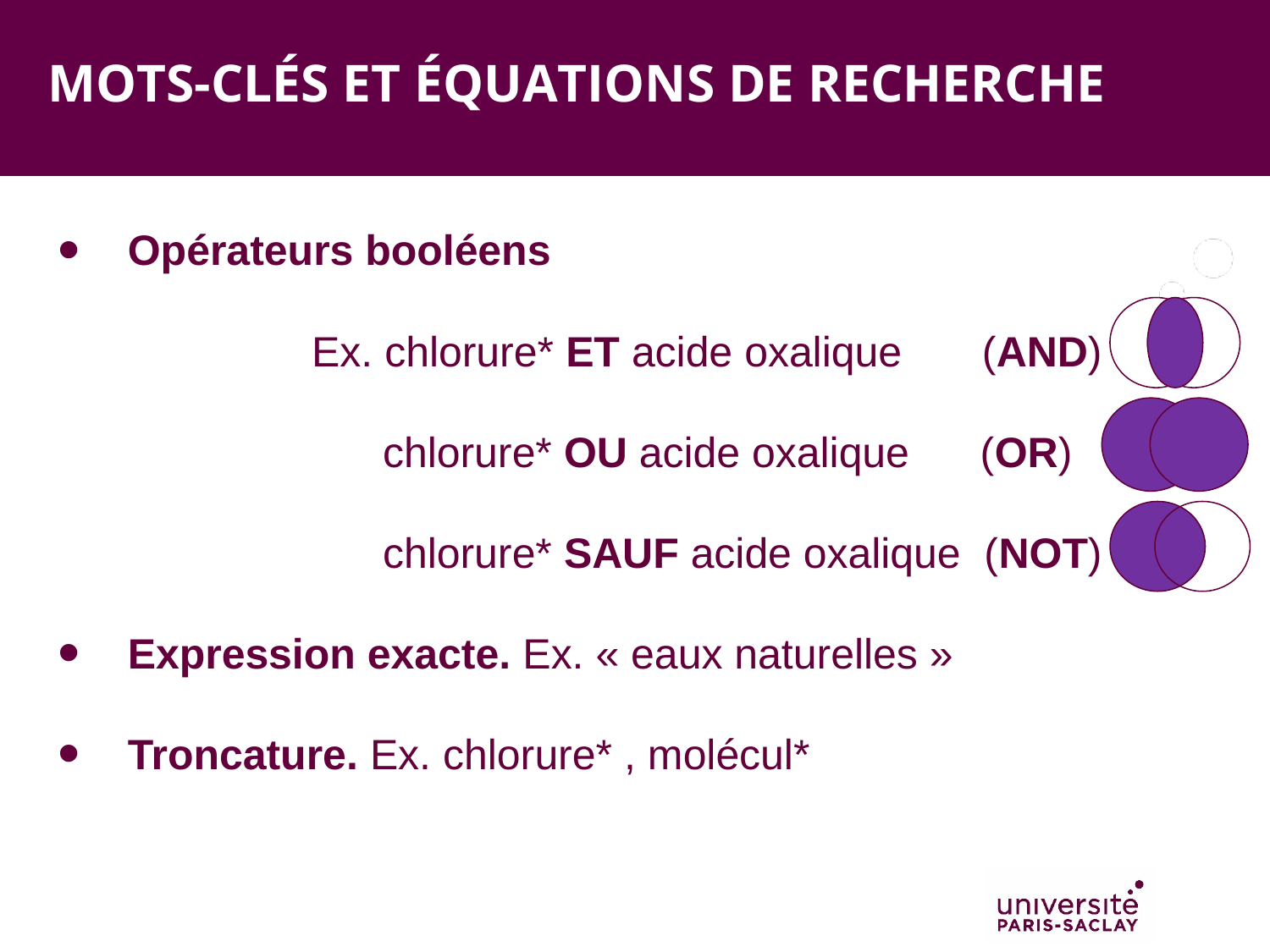

# MOTS-CLÉS ET ÉQUATIONS DE RECHERCHE
Opérateurs booléens
		Ex. chlorure* ET acide oxalique	   (AND)
		      chlorure* OU acide oxalique      (OR)
		      chlorure* SAUF acide oxalique  (NOT)
Expression exacte. Ex. « eaux naturelles »
Troncature. Ex. chlorure* , molécul*